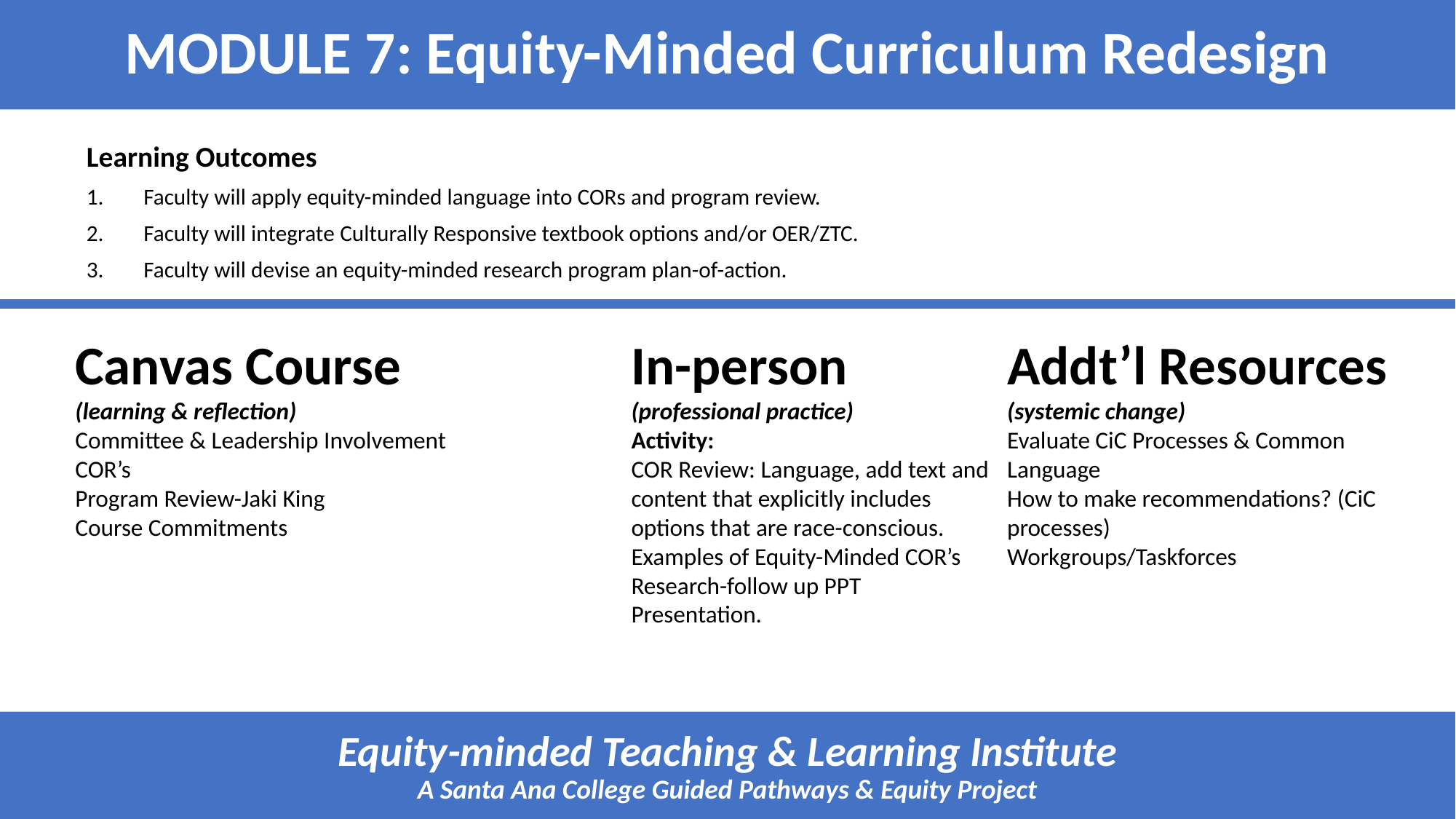

# MODULE 7: Equity-Minded Curriculum Redesign
Learning Outcomes
Faculty will apply equity-minded language into CORs and program review.
Faculty will integrate Culturally Responsive textbook options and/or OER/ZTC.
Faculty will devise an equity-minded research program plan-of-action.

Canvas Course
(learning & reflection)
Committee & Leadership Involvement
COR’s
Program Review-Jaki King
Course Commitments

In-person
(professional practice)
Activity:
COR Review: Language, add text and content that explicitly includes options that are race-conscious.
Examples of Equity-Minded COR’s
Research-follow up PPT Presentation.

Addt’l Resources
(systemic change)
Evaluate CiC Processes & Common Language
How to make recommendations? (CiC processes)
Workgroups/Taskforces

Equity-minded Teaching & Learning Institute
A Santa Ana College Guided Pathways & Equity Project